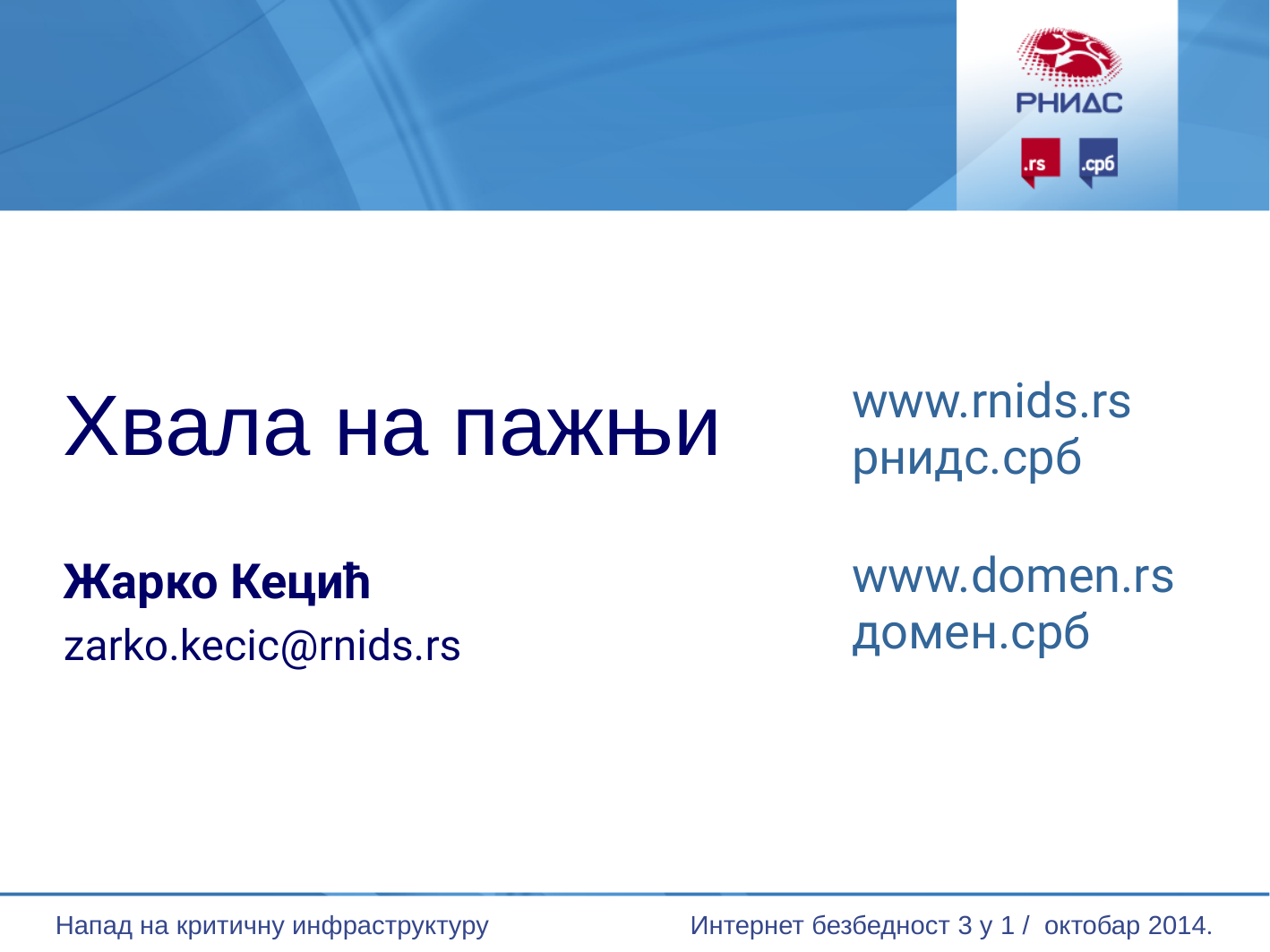

Хвала на пажњи

Жарко Кецић
zarko.kecic@rnids.rs
www.rnids.rs
рнидс.срб

www.domen.rs
домен.срб